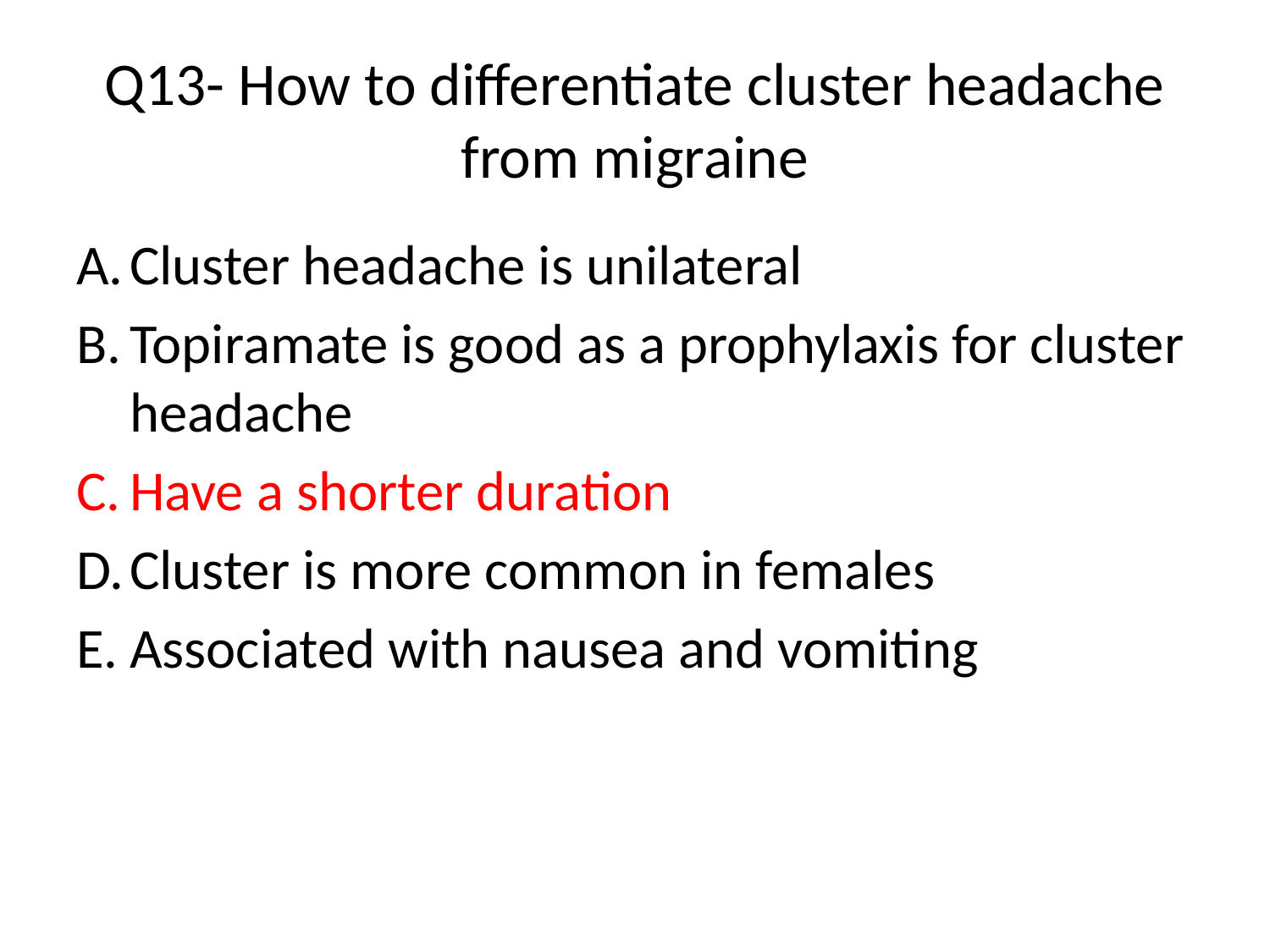

# Q13- How to differentiate cluster headache from migraine
Cluster headache is unilateral
Topiramate is good as a prophylaxis for cluster headache
Have a shorter duration
Cluster is more common in females
Associated with nausea and vomiting